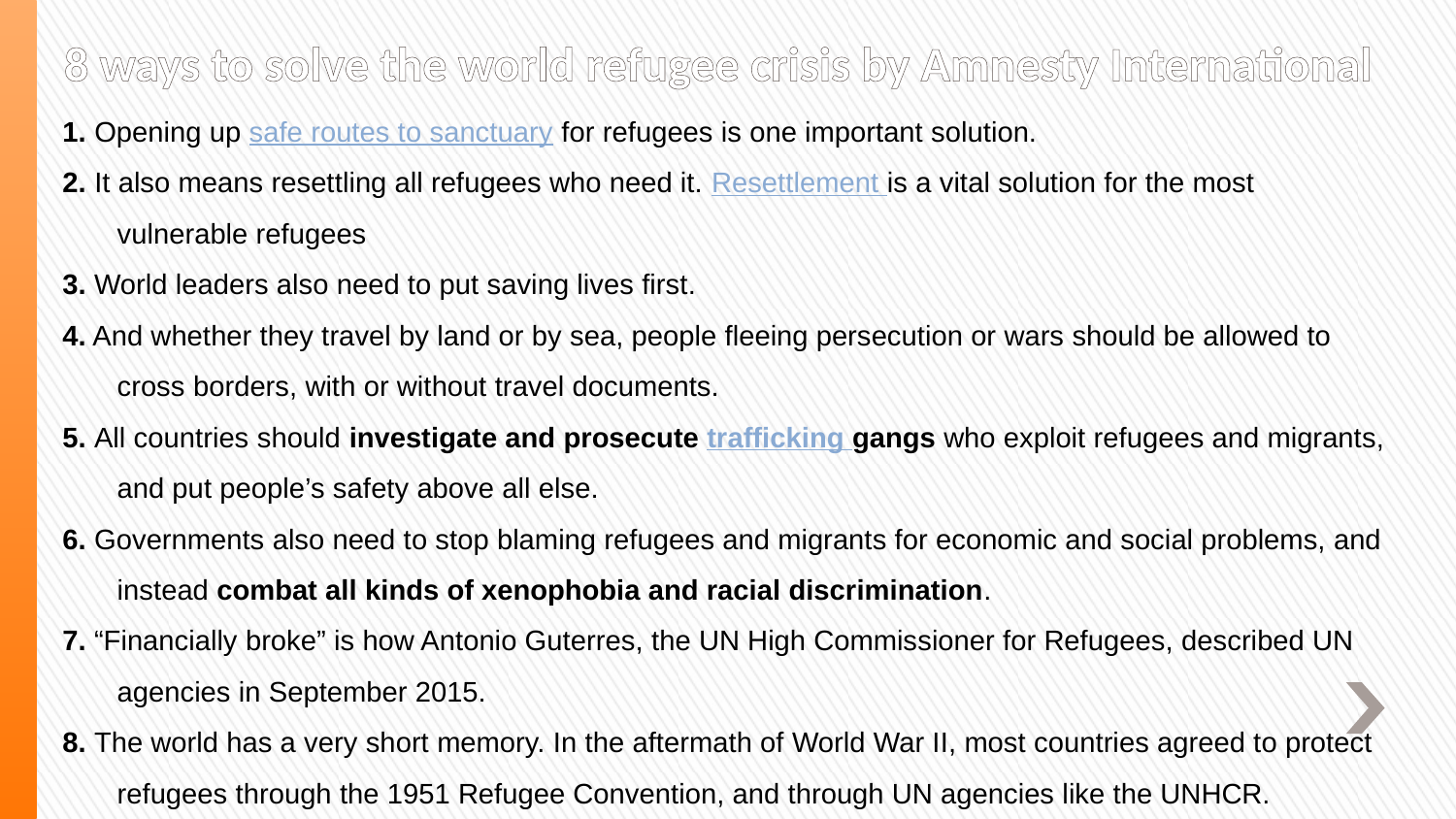

# 8 ways to solve the world refugee crisis by Amnesty International
1. Opening up safe routes to sanctuary for refugees is one important solution.
2. It also means resettling all refugees who need it. Resettlement is a vital solution for the most vulnerable refugees
3. World leaders also need to put saving lives first.
4. And whether they travel by land or by sea, people fleeing persecution or wars should be allowed to cross borders, with or without travel documents.
5. All countries should investigate and prosecute trafficking gangs who exploit refugees and migrants, and put people’s safety above all else.
6. Governments also need to stop blaming refugees and migrants for economic and social problems, and instead combat all kinds of xenophobia and racial discrimination.
7. “Financially broke” is how Antonio Guterres, the UN High Commissioner for Refugees, described UN agencies in September 2015.
8. The world has a very short memory. In the aftermath of World War II, most countries agreed to protect refugees through the 1951 Refugee Convention, and through UN agencies like the UNHCR.